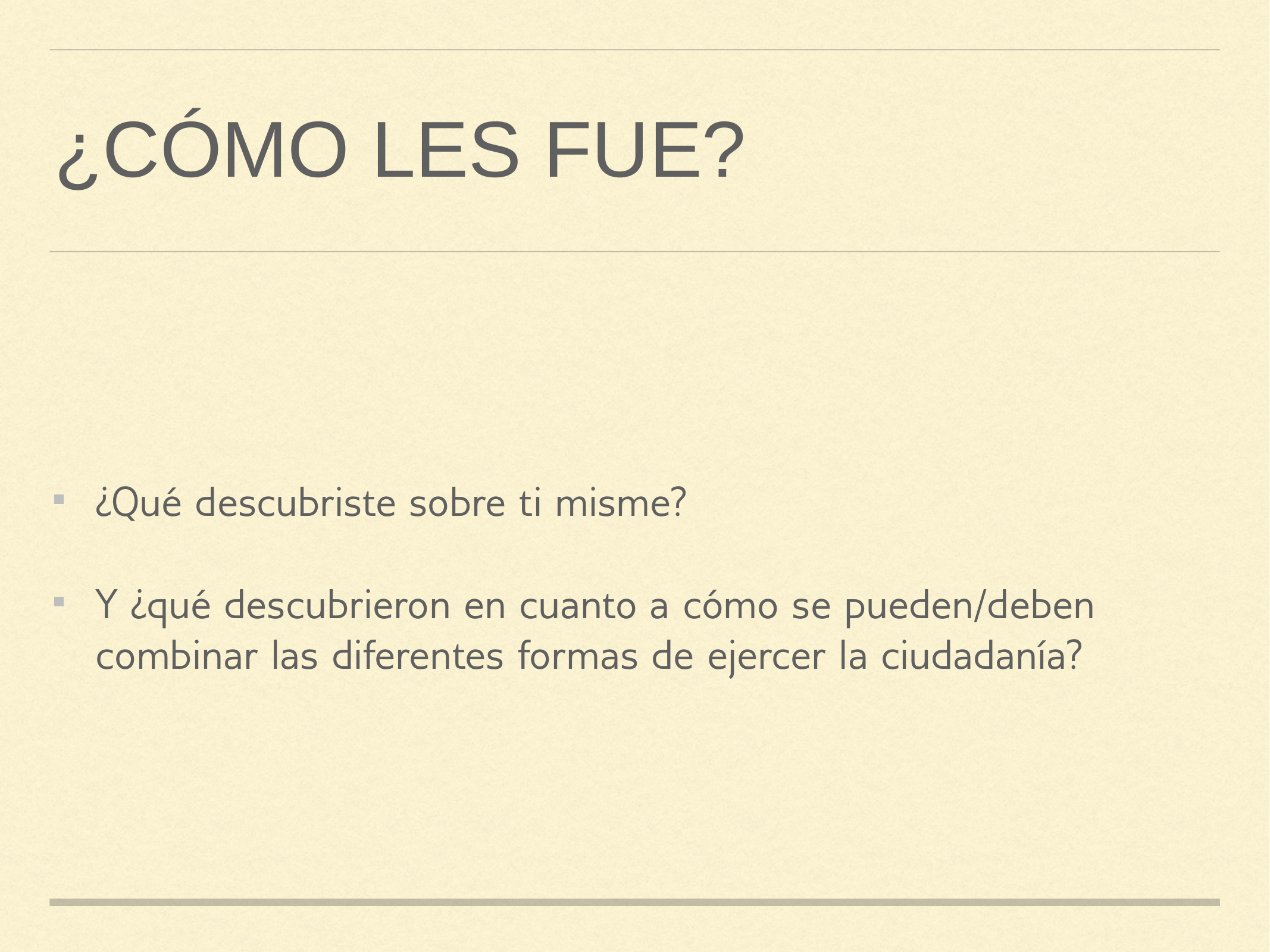

# ¿Cómo les fue?
¿Qué descubriste sobre ti misme?
Y ¿qué descubrieron en cuanto a cómo se pueden/deben combinar las diferentes formas de ejercer la ciudadanía?